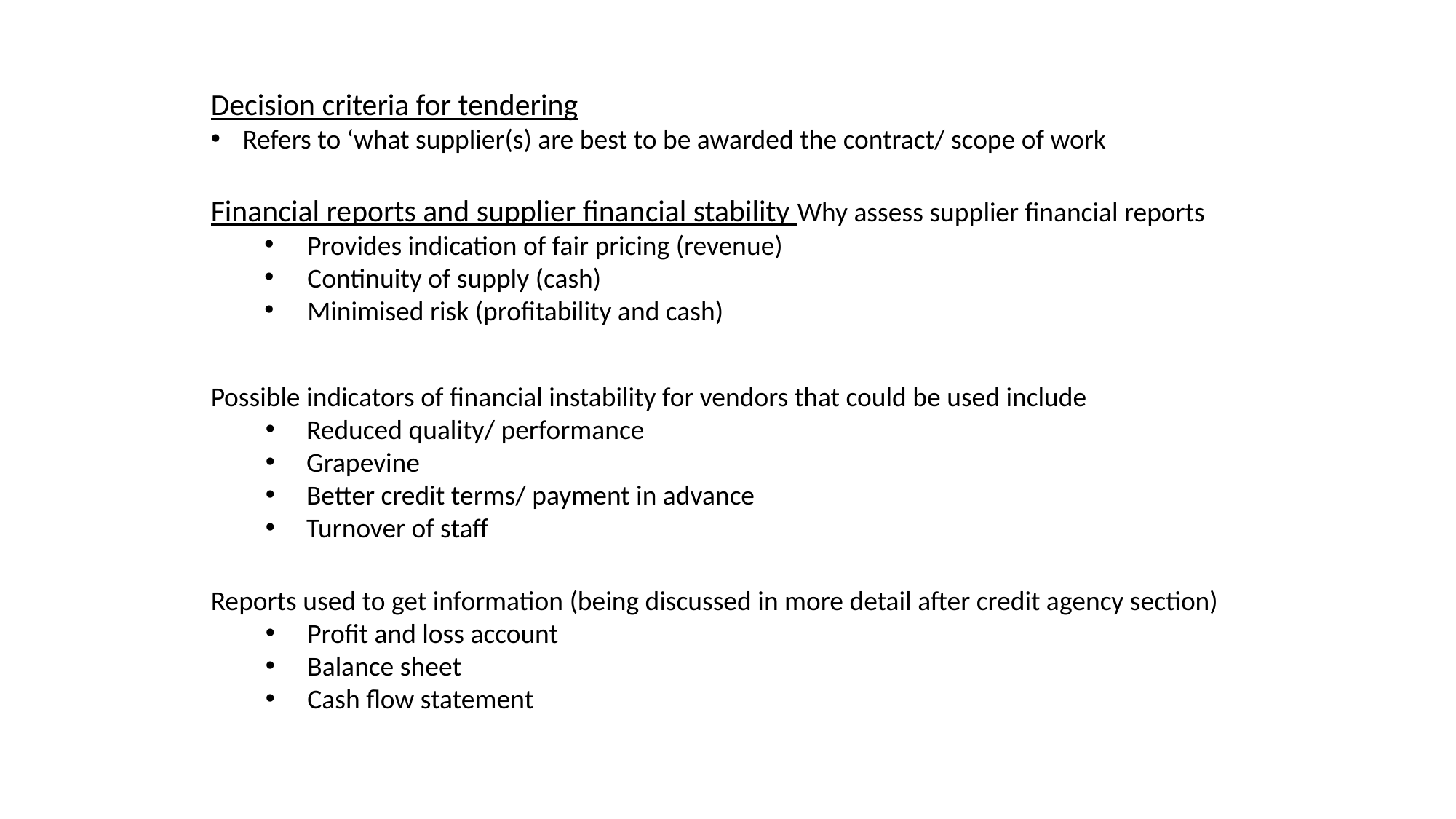

Decision criteria for tendering
Refers to ‘what supplier(s) are best to be awarded the contract/ scope of work

Financial reports and supplier financial stability Why assess supplier financial reports
Provides indication of fair pricing (revenue)
Continuity of supply (cash)
Minimised risk (profitability and cash)

Possible indicators of financial instability for vendors that could be used include
Reduced quality/ performance
Grapevine
Better credit terms/ payment in advance
Turnover of staff
Reports used to get information (being discussed in more detail after credit agency section)
Profit and loss account
Balance sheet
Cash flow statement